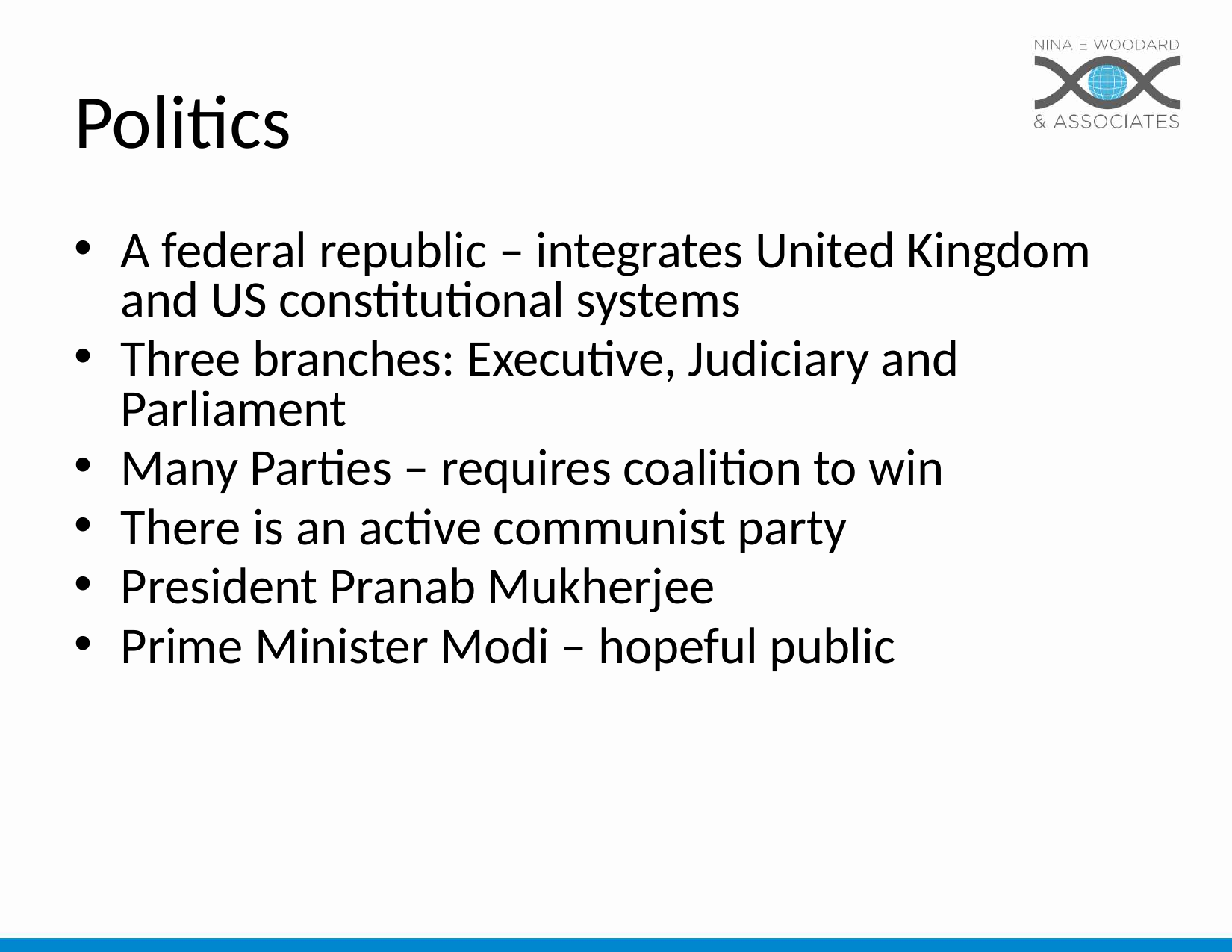

# Politics
A federal republic – integrates United Kingdom and US constitutional systems
Three branches: Executive, Judiciary and Parliament
Many Parties – requires coalition to win
There is an active communist party
President Pranab Mukherjee
Prime Minister Modi – hopeful public